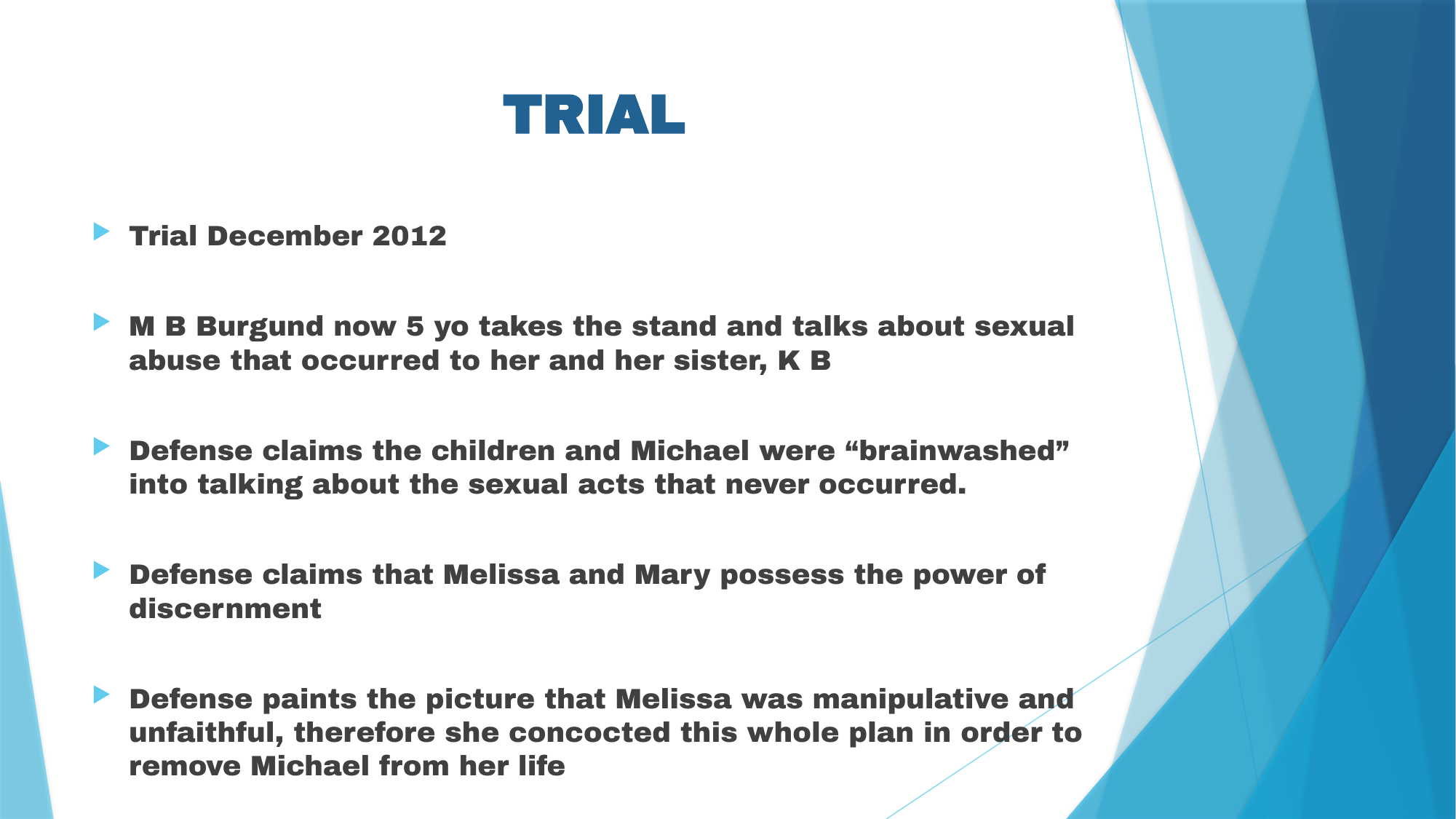

# TRIAL

Trial December 2012

M B Burgund now 5 yo takes the stand and talks about sexual abuse that occurred to her and her sister, K B

Defense claims the children and Michael were “brainwashed” into talking about the sexual acts that never occurred.

Defense claims that Melissa and Mary possess the power of discernment

Defense paints the picture that Melissa was manipulative and unfaithful, therefore she concocted this whole plan in order to remove Michael from her life